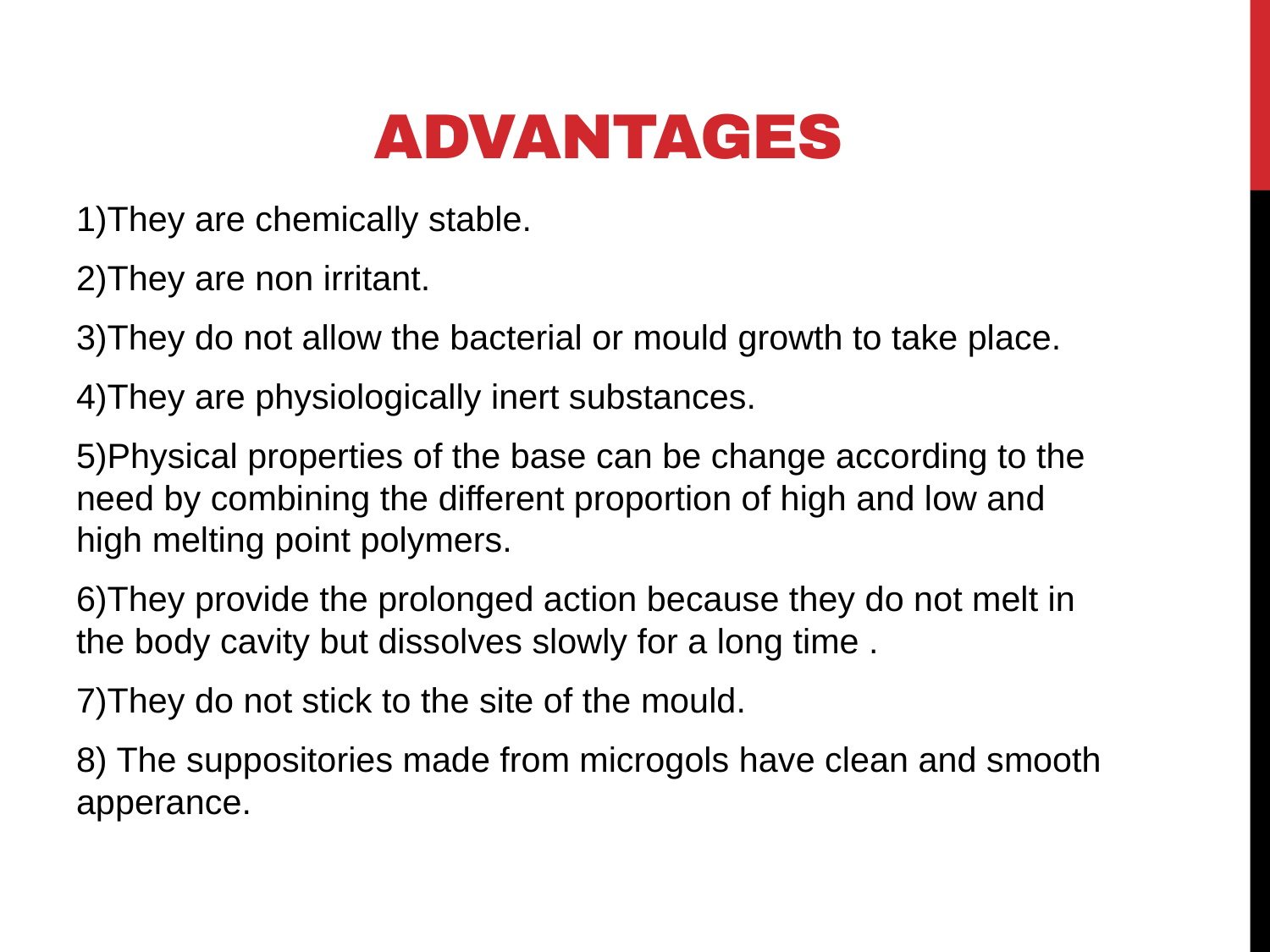

# advantages
1)They are chemically stable.
2)They are non irritant.
3)They do not allow the bacterial or mould growth to take place.
4)They are physiologically inert substances.
5)Physical properties of the base can be change according to the need by combining the different proportion of high and low and high melting point polymers.
6)They provide the prolonged action because they do not melt in the body cavity but dissolves slowly for a long time .
7)They do not stick to the site of the mould.
8) The suppositories made from microgols have clean and smooth apperance.